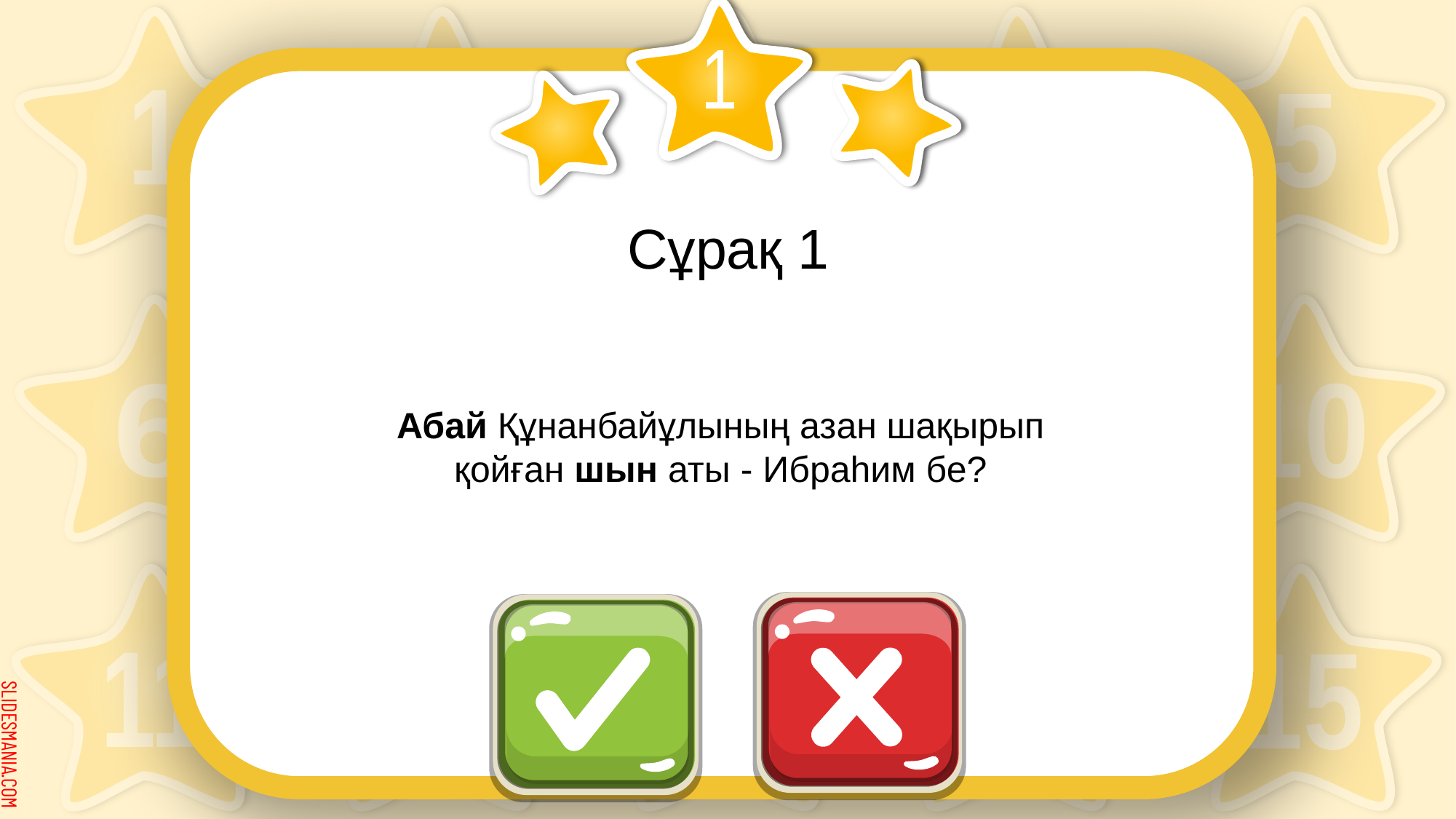

1
# Сұрақ 1
Абай Құнанбайұлының азан шақырып қойған шын аты - Ибраһим бе?